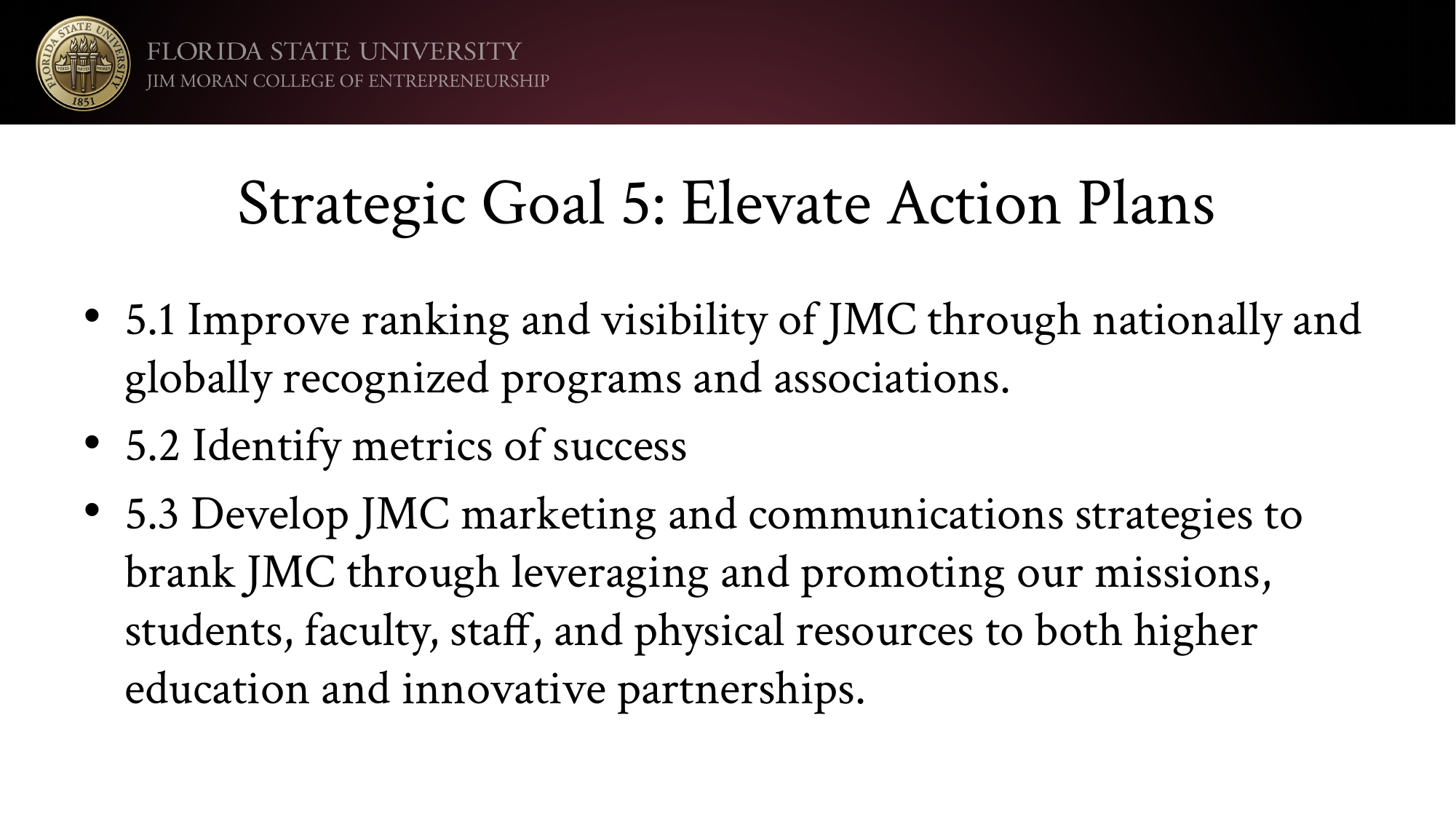

# Strategic Goal 5: Elevate Action Plans
5.1 Improve ranking and visibility of JMC through nationally and globally recognized programs and associations.
5.2 Identify metrics of success
5.3 Develop JMC marketing and communications strategies to brank JMC through leveraging and promoting our missions, students, faculty, staff, and physical resources to both higher education and innovative partnerships.